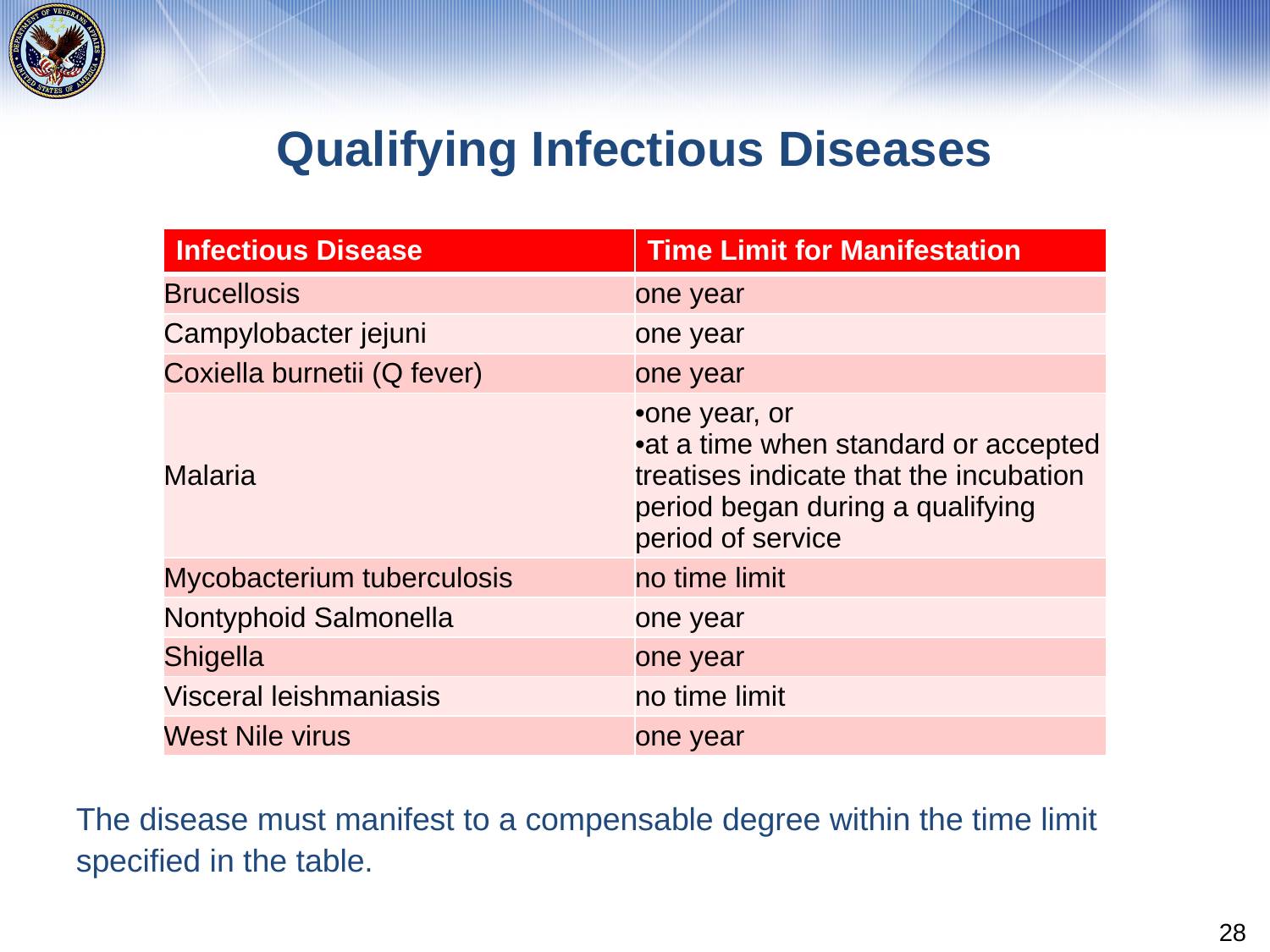

# Qualifying Infectious Diseases
| Infectious Disease | Time Limit for Manifestation |
| --- | --- |
| Brucellosis | one year |
| Campylobacter jejuni | one year |
| Coxiella burnetii (Q fever) | one year |
| Malaria | one year, or at a time when standard or accepted treatises indicate that the incubation period began during a qualifying period of service |
| Mycobacterium tuberculosis | no time limit |
| Nontyphoid Salmonella | one year |
| Shigella | one year |
| Visceral leishmaniasis | no time limit |
| West Nile virus | one year |
The disease must manifest to a compensable degree within the time limit specified in the table.
28